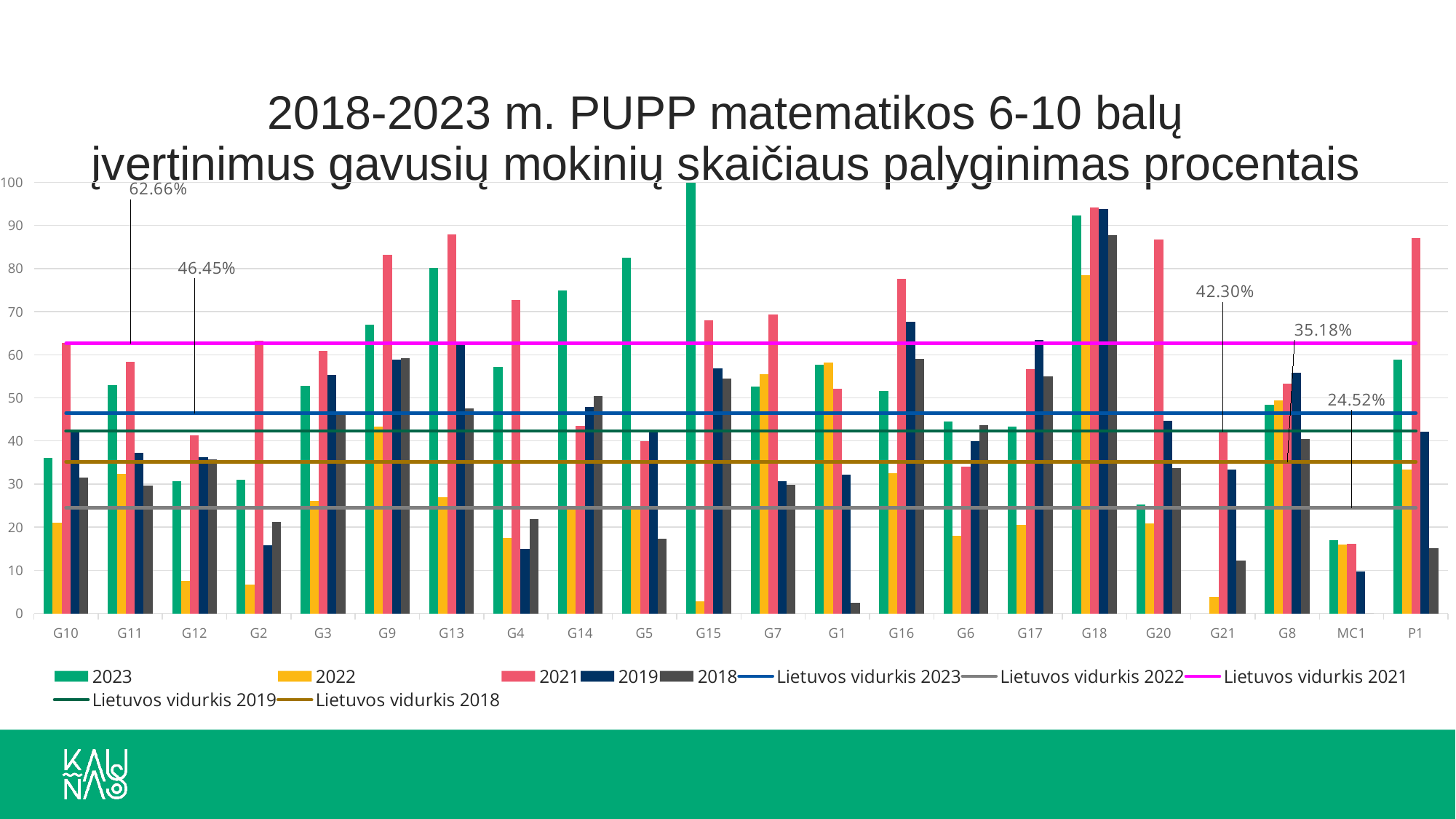

# 2018-2023 m. PUPP matematikos 6-10 balų įvertinimus gavusių mokinių skaičiaus palyginimas procentais

### Chart

| Category | 2023 | 2022 | 2021 | 2019 | 2018 | Lietuvos vidurkis 2023 | Lietuvos vidurkis 2022 | Lietuvos vidurkis 2021 | Lietuvos vidurkis 2019 | Lietuvos vidurkis 2018 |
|---|---|---|---|---|---|---|---|---|---|---|
| G10 | 36.13 | 21.05 | 62.68 | 42.0 | 31.51 | 46.45 | 24.52 | 62.66 | 42.3 | 35.18 |
| G11 | 52.99 | 32.31 | 58.44 | 37.3 | 29.69 | 46.45 | 24.52 | 62.66 | 42.3 | 35.18 |
| G12 | 30.73 | 7.58 | 41.32 | 36.2 | 35.71 | 46.45 | 24.52 | 62.66 | 42.3 | 35.18 |
| G2 | 30.95 | 6.67 | 63.28 | 15.8 | 21.28 | 46.45 | 24.52 | 62.66 | 42.3 | 35.18 |
| G3 | 52.78 | 26.17 | 60.82 | 55.3 | 46.73 | 46.45 | 24.52 | 62.66 | 42.3 | 35.18 |
| G9 | 66.94 | 43.38 | 83.21 | 58.9 | 59.26 | 46.45 | 24.52 | 62.66 | 42.3 | 35.18 |
| G13 | 80.08 | 26.96 | 88.0 | 63.0 | 47.58 | 46.45 | 24.52 | 62.66 | 42.3 | 35.18 |
| G4 | 57.14 | 17.5 | 72.73 | 15.0 | 21.88 | 46.45 | 24.52 | 62.66 | 42.3 | 35.18 |
| G14 | 75.0 | 24.14 | 43.51 | 47.9 | 50.38 | 46.45 | 24.52 | 62.66 | 42.3 | 35.18 |
| G5 | 82.61 | 25.0 | 39.99 | 42.3 | 17.24 | 46.45 | 24.52 | 62.66 | 42.3 | 35.18 |
| G15 | 100.0 | 2.86 | 67.92 | 56.9 | 54.55 | 46.45 | 24.52 | 62.66 | 42.3 | 35.18 |
| G7 | 52.63 | 55.56 | 69.39 | 30.6 | 29.73 | 46.45 | 24.52 | 62.66 | 42.3 | 35.18 |
| G1 | 57.69 | 58.23 | 52.16 | 32.1 | 2.44 | 46.45 | 24.52 | 62.66 | 42.3 | 35.18 |
| G16 | 51.64 | 32.44 | 77.65 | 67.7 | 59.05 | 46.45 | 24.52 | 62.66 | 42.3 | 35.18 |
| G6 | 44.44 | 18.0 | 34.05 | 40.0 | 43.75 | 46.45 | 24.52 | 62.66 | 42.3 | 35.18 |
| G17 | 43.37 | 20.45 | 56.75 | 63.4 | 55.0 | 46.45 | 24.52 | 62.66 | 42.3 | 35.18 |
| G18 | 92.38 | 78.43 | 94.14 | 93.8 | 87.71 | 46.45 | 24.52 | 62.66 | 42.3 | 35.18 |
| G20 | 25.21 | 20.79 | 86.81 | 44.7 | 33.75 | 46.45 | 24.52 | 62.66 | 42.3 | 35.18 |
| G21 | None | 3.85 | 42.43 | 33.3 | 12.2 | 46.45 | 24.52 | 62.66 | 42.3 | 35.18 |
| G8 | 48.33 | 49.37 | 53.25 | 55.9 | 40.48 | 46.45 | 24.52 | 62.66 | 42.3 | 35.18 |
| MC1 | 16.98 | 15.91 | 16.21 | 9.7 | 0.0 | 46.45 | 24.52 | 62.66 | 42.3 | 35.18 |
| P1 | 58.82 | 33.33 | 87.09 | 42.1 | 15.15 | 46.45 | 24.52 | 62.66 | 42.3 | 35.18 |